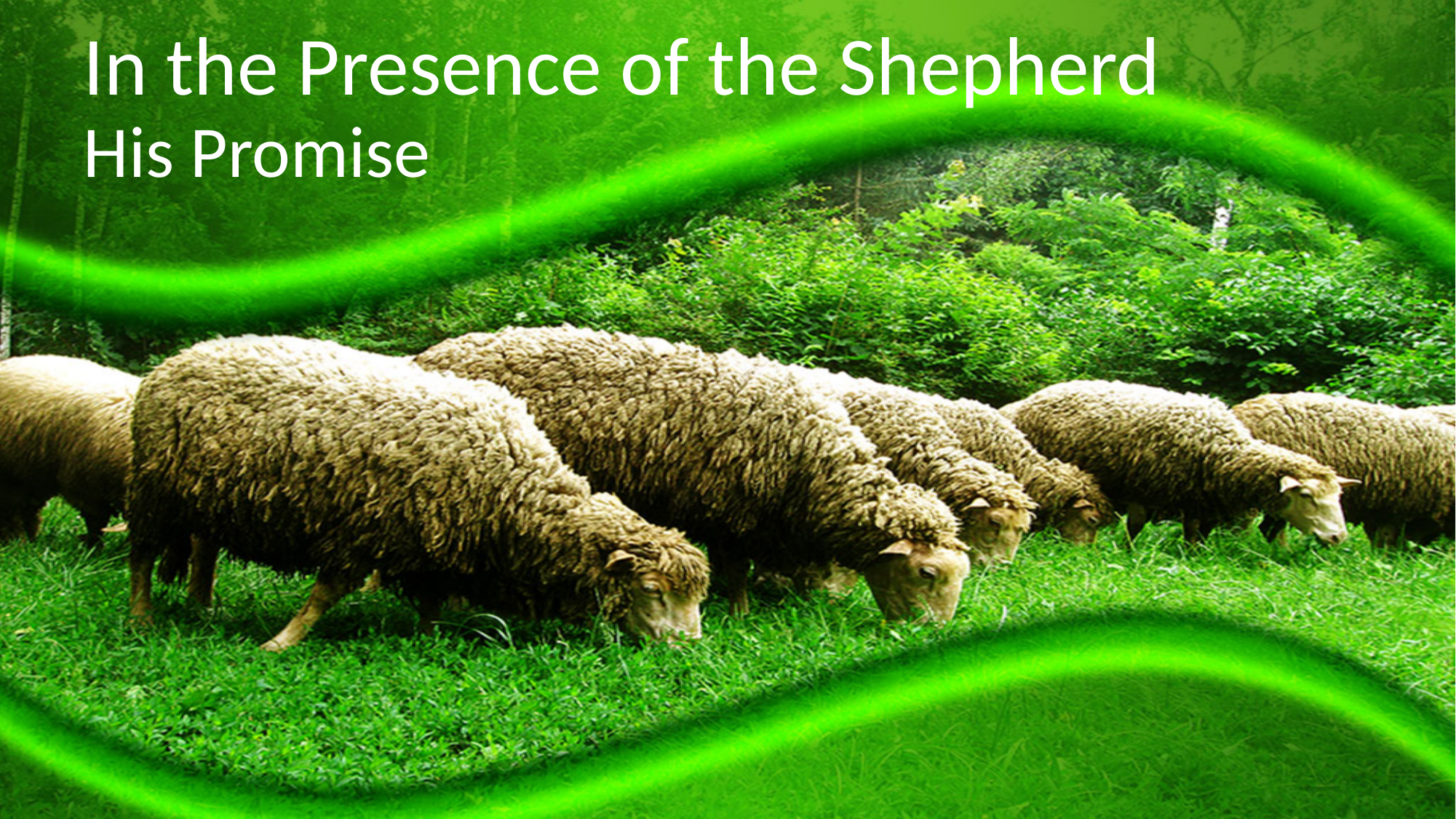

# In the Presence of the Shepherd
His Promise